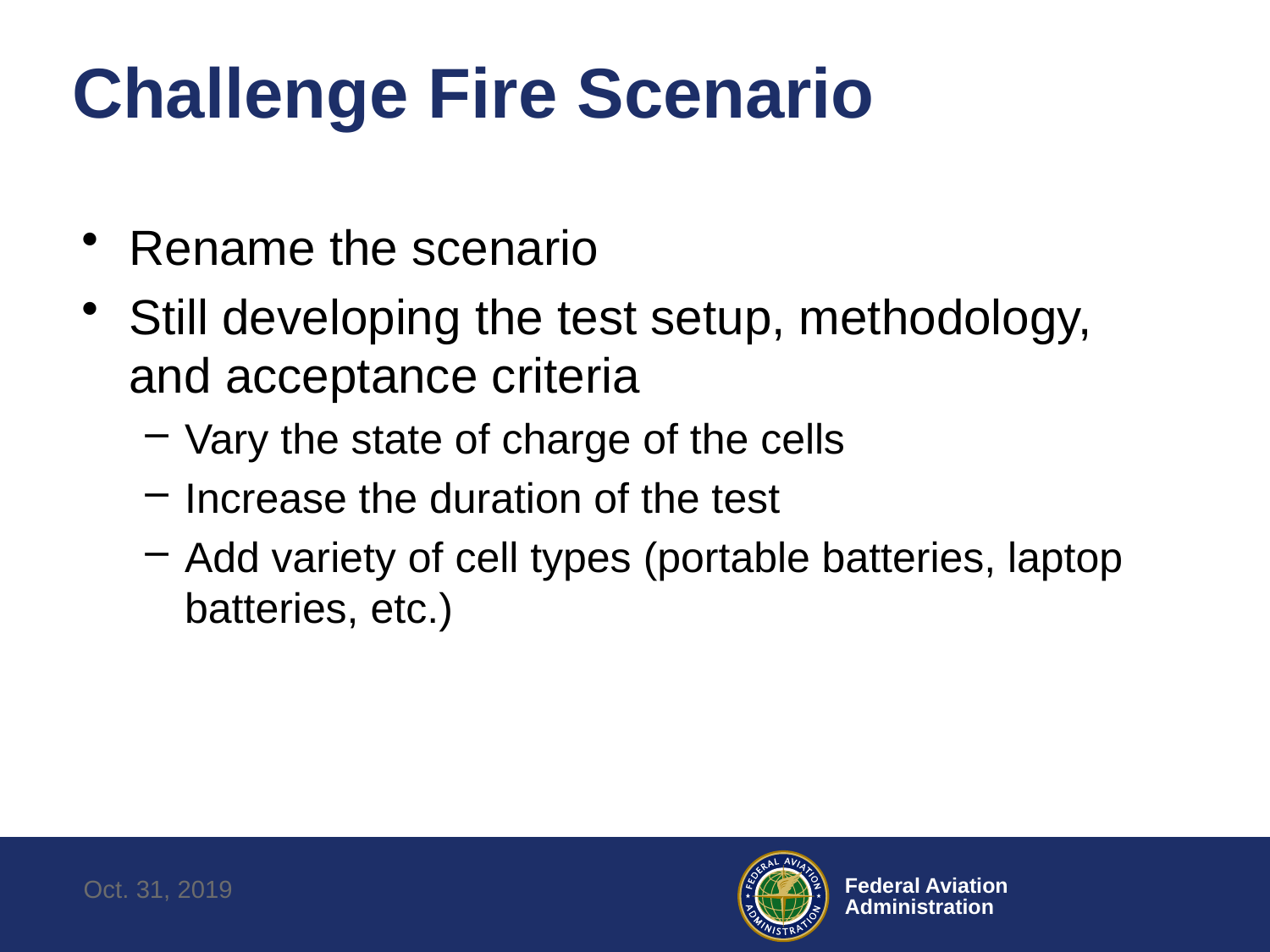

# Challenge Fire Scenario
Rename the scenario
Still developing the test setup, methodology, and acceptance criteria
Vary the state of charge of the cells
Increase the duration of the test
Add variety of cell types (portable batteries, laptop batteries, etc.)
Oct. 31, 2019